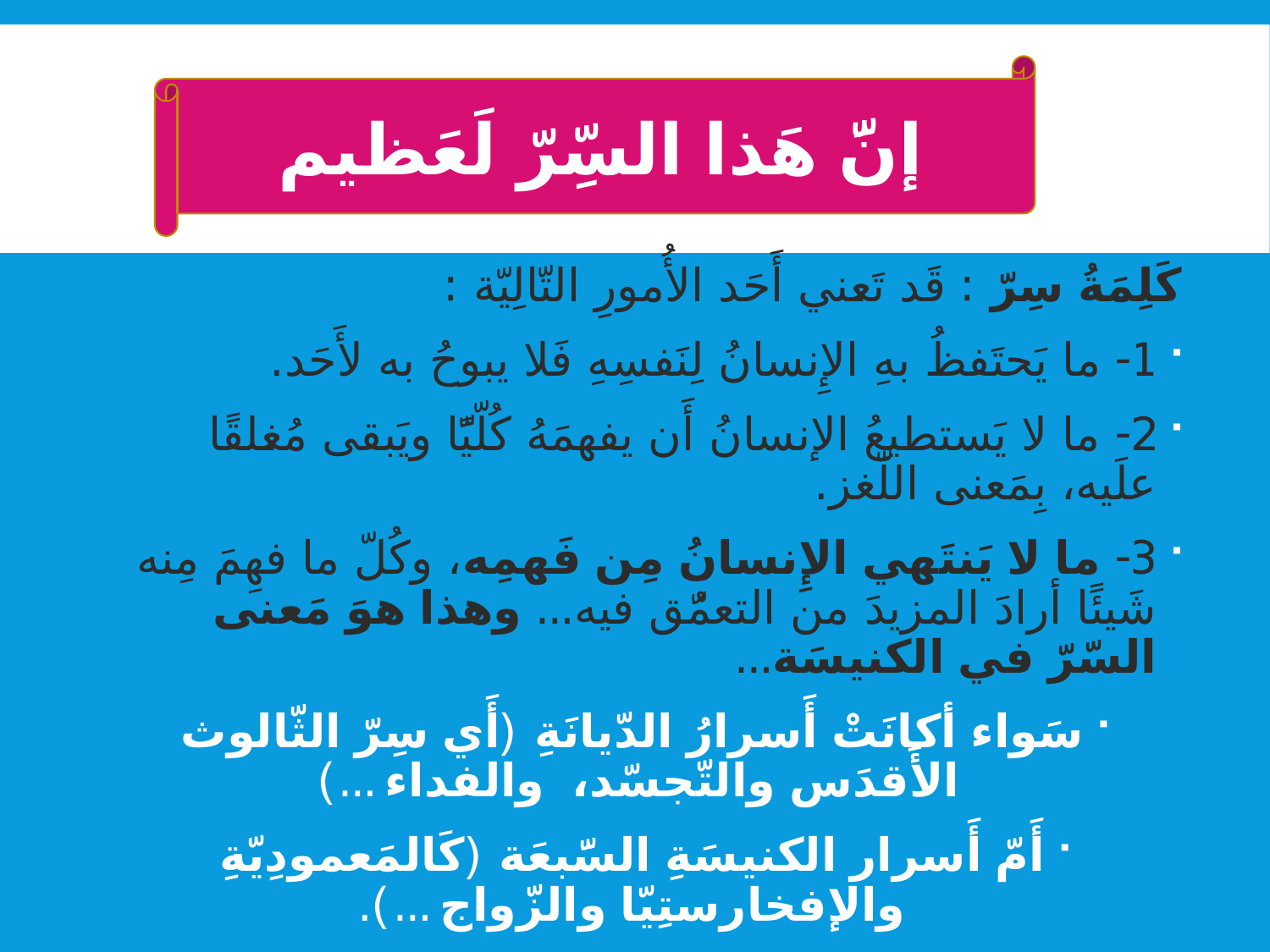

إنَّ هَذا السِّرّ لَعَظيم
كَلِمَةُ سِرّ : قَد تَعني أَحَد الأُمورِ التّالِيّة :
1- ما يَحتَفظُ بهِ الإِنسانُ لِنَفسِهِ فَلا يبوحُ به لأَحَد.
2- ما لا يَستطيعُ الإنسانُ أَن يفهمَهُ كُلّيًّا ويَبقى مُغلقًا علَيه، بِمَعنى اللّغز.
3- ما لا يَنتَهي الإِنسانُ مِن فَهمِه، وكُلّ ما فهِمَ مِنه شَيئًا أرادَ المزيدَ من التعمُّق فيه… وهذا هوَ مَعنى السّرّ في الكنيسَة…
سَواء أكانَتْ أَسرارُ الدّيانَةِ (أَي سِرّ الثّالوث الأَقدَس والتّجسّد،  والفداء…)
أَمّ أَسرار الكنيسَةِ السَّبعَة (كَالمَعمودِيّةِ والإفخارستِيّا والزّواج…).